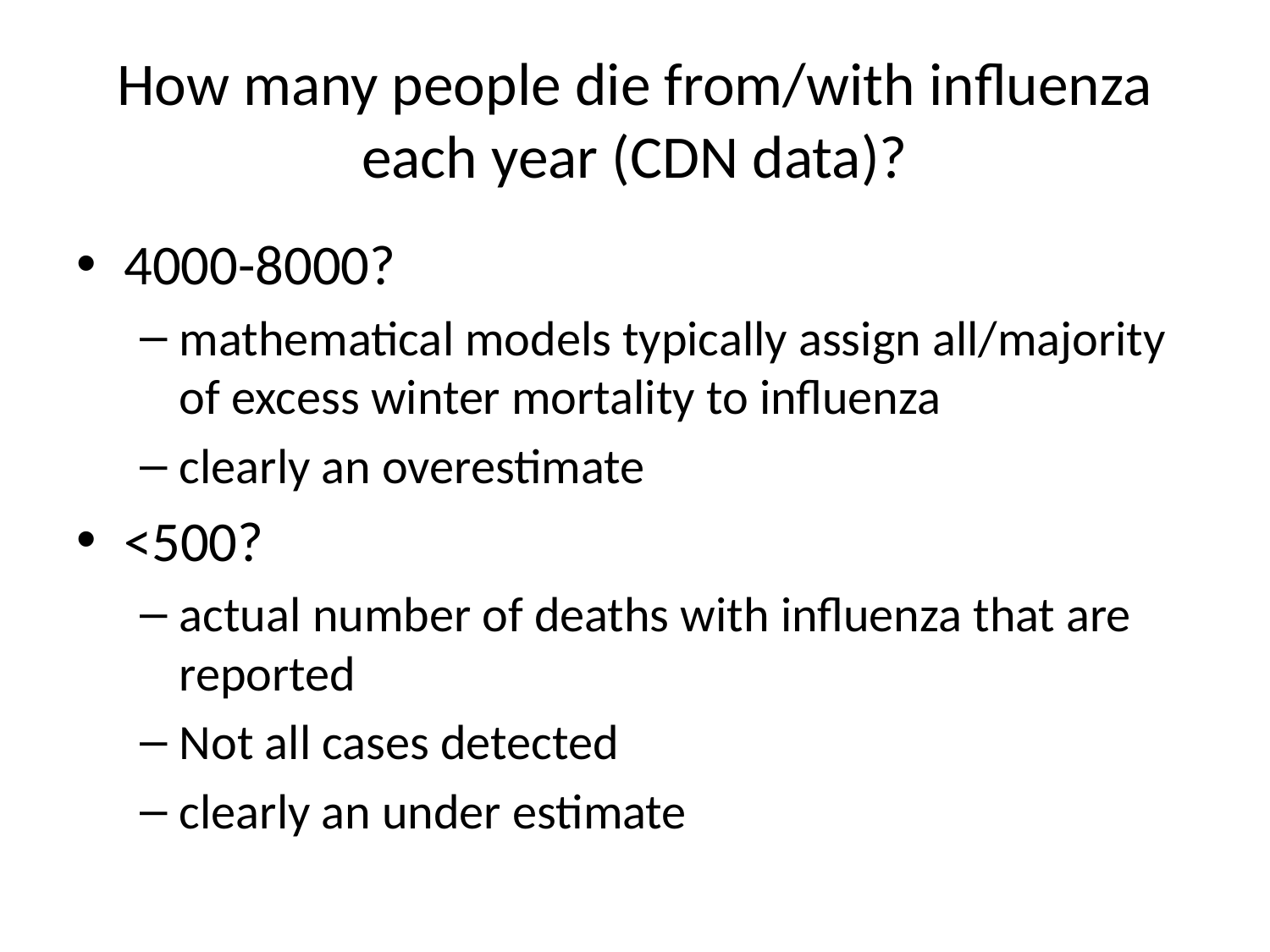

# How many people die from/with influenza each year (CDN data)?
4000-8000?
mathematical models typically assign all/majority of excess winter mortality to influenza
clearly an overestimate
<500?
actual number of deaths with influenza that are reported
Not all cases detected
clearly an under estimate